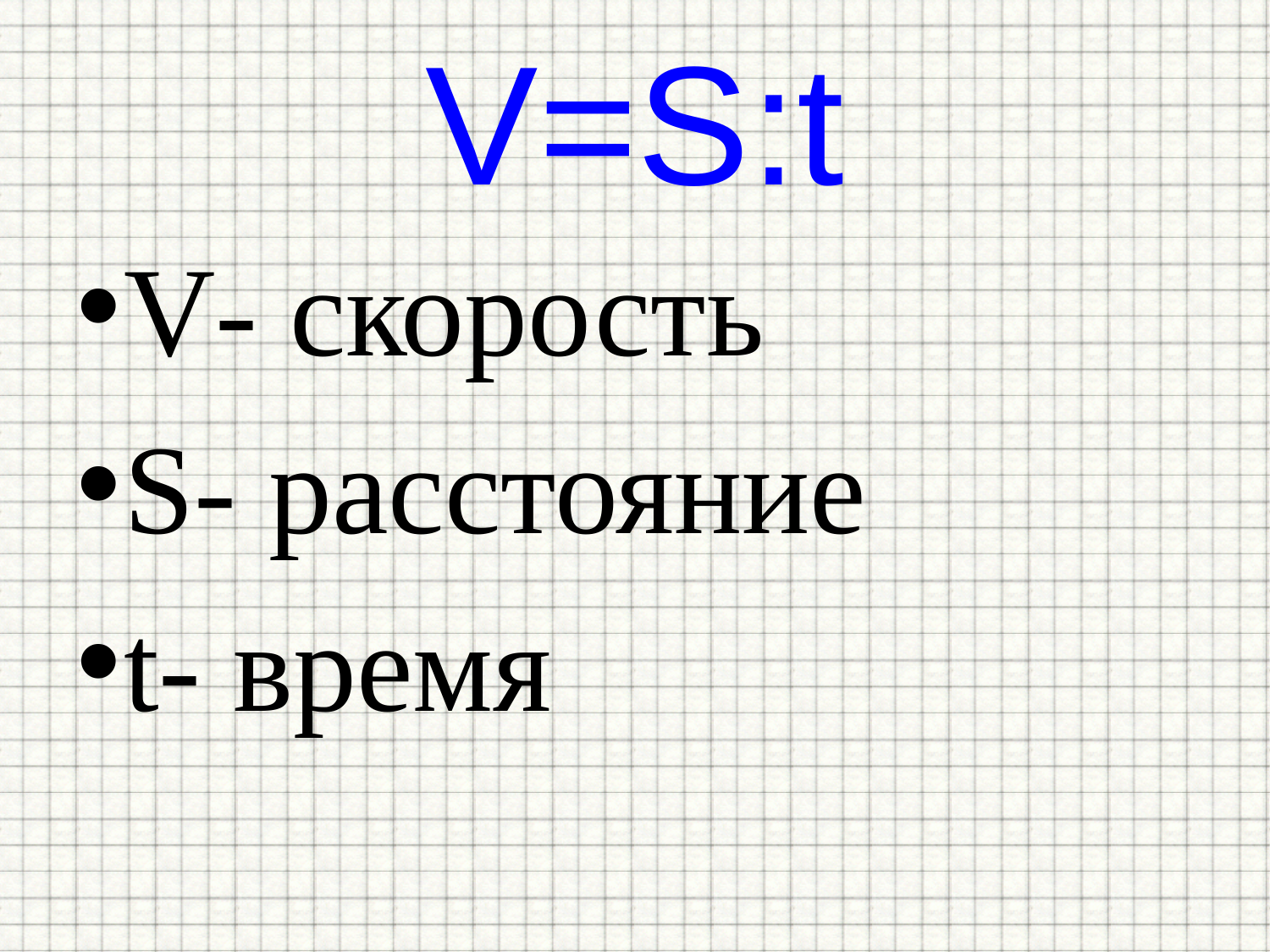

# V=S:t
V- скорость
S- расстояние
t- время